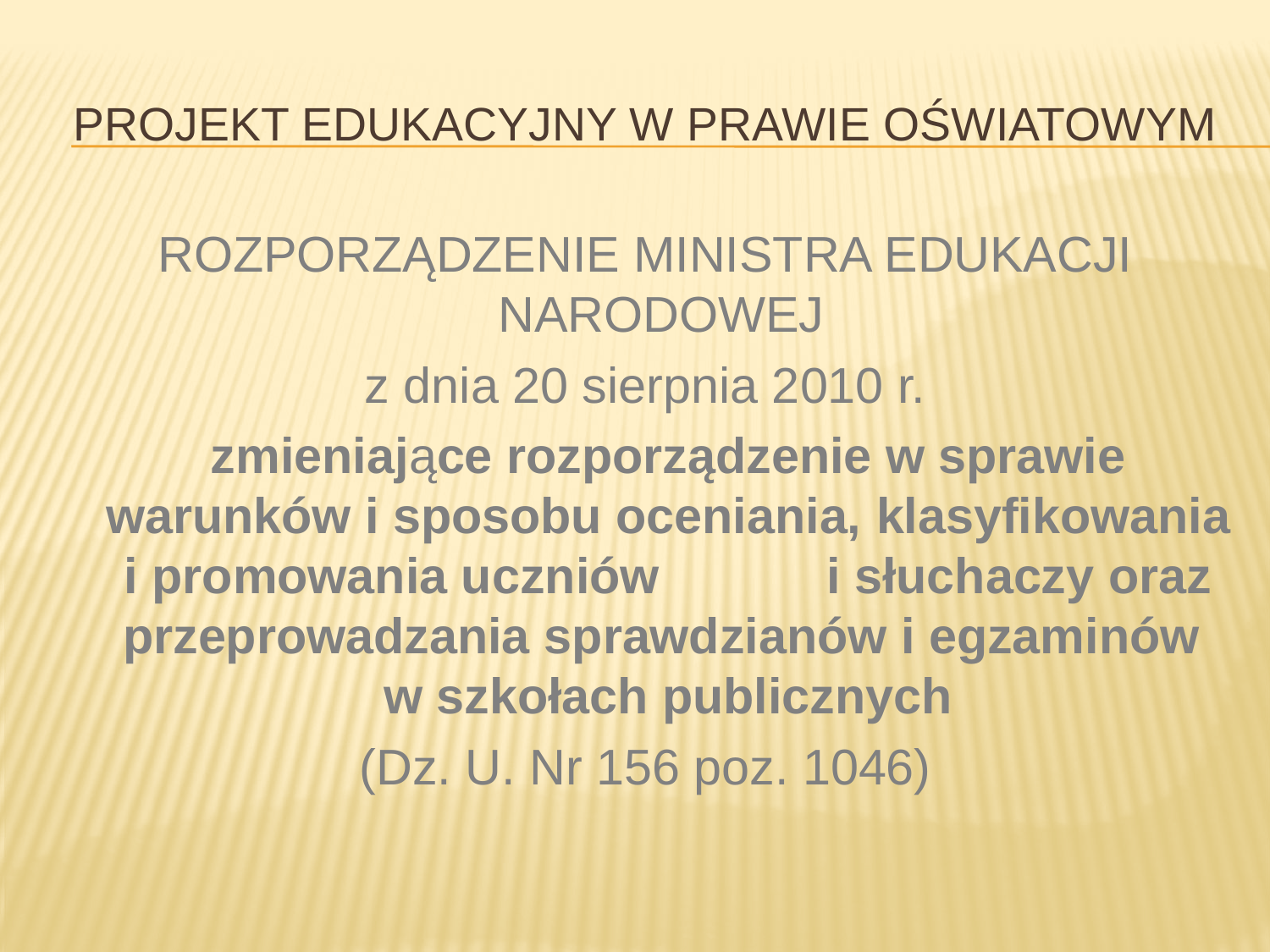

# Projekt edukacyjny w prawie oświatowym
ROZPORZĄDZENIE MINISTRA EDUKACJI NARODOWEJ
z dnia 20 sierpnia 2010 r.
	zmieniające rozporządzenie w sprawie warunków i sposobu oceniania, klasyfikowania i promowania uczniów            i słuchaczy oraz przeprowadzania sprawdzianów i egzaminów
w szkołach publicznych
(Dz. U. Nr 156 poz. 1046)